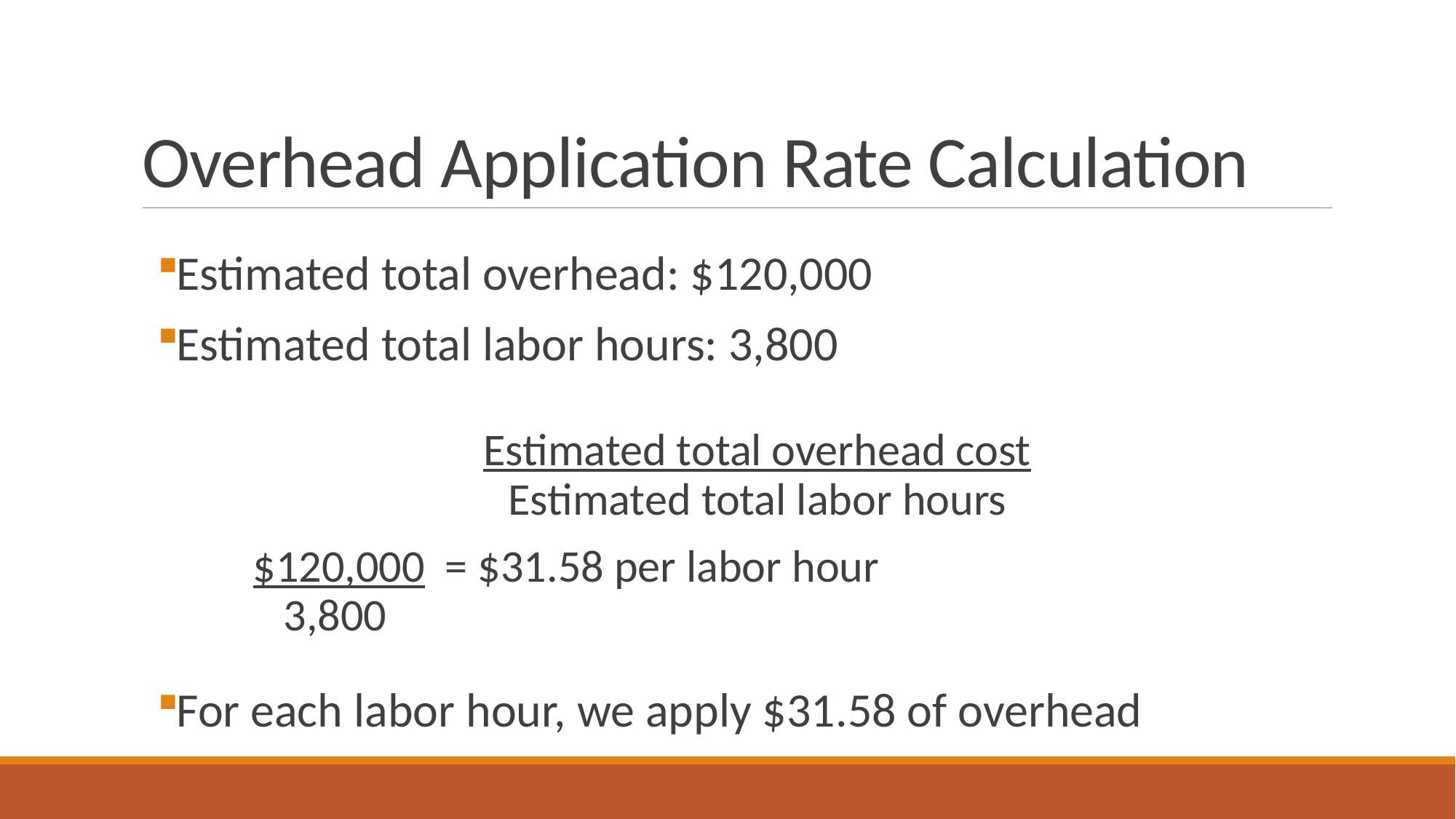

# Overhead Application Rate Calculation
Estimated total overhead: $120,000
Estimated total labor hours: 3,800

Estimated total overhead cost
Estimated total labor hours
		$120,000		= $31.58 per labor hour
		   3,800

For each labor hour, we apply $31.58 of overhead